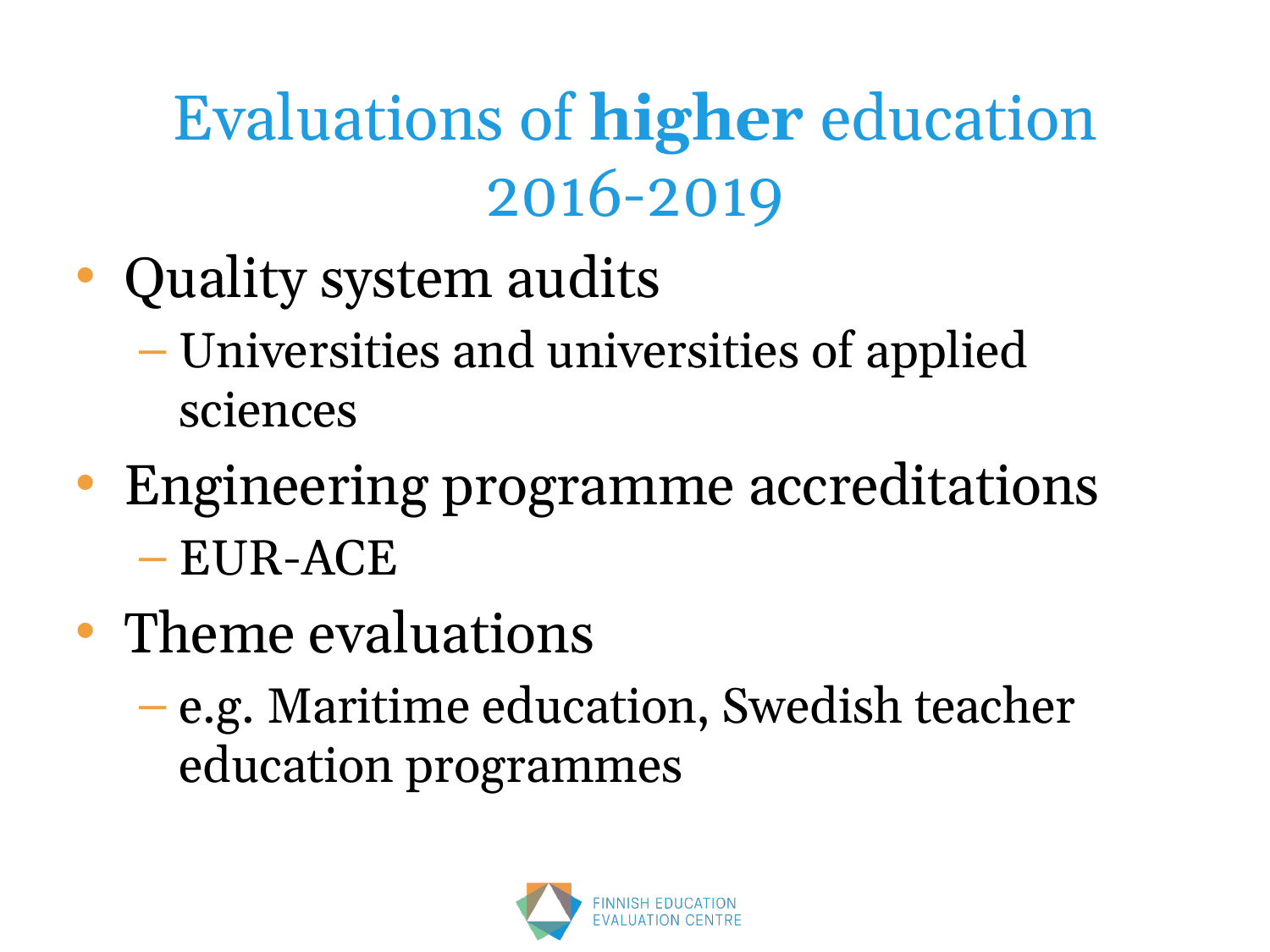

# Evaluations of higher education 2016-2019
Quality system audits
Universities and universities of applied sciences
Engineering programme accreditations
EUR-ACE
Theme evaluations
e.g. Maritime education, Swedish teacher education programmes